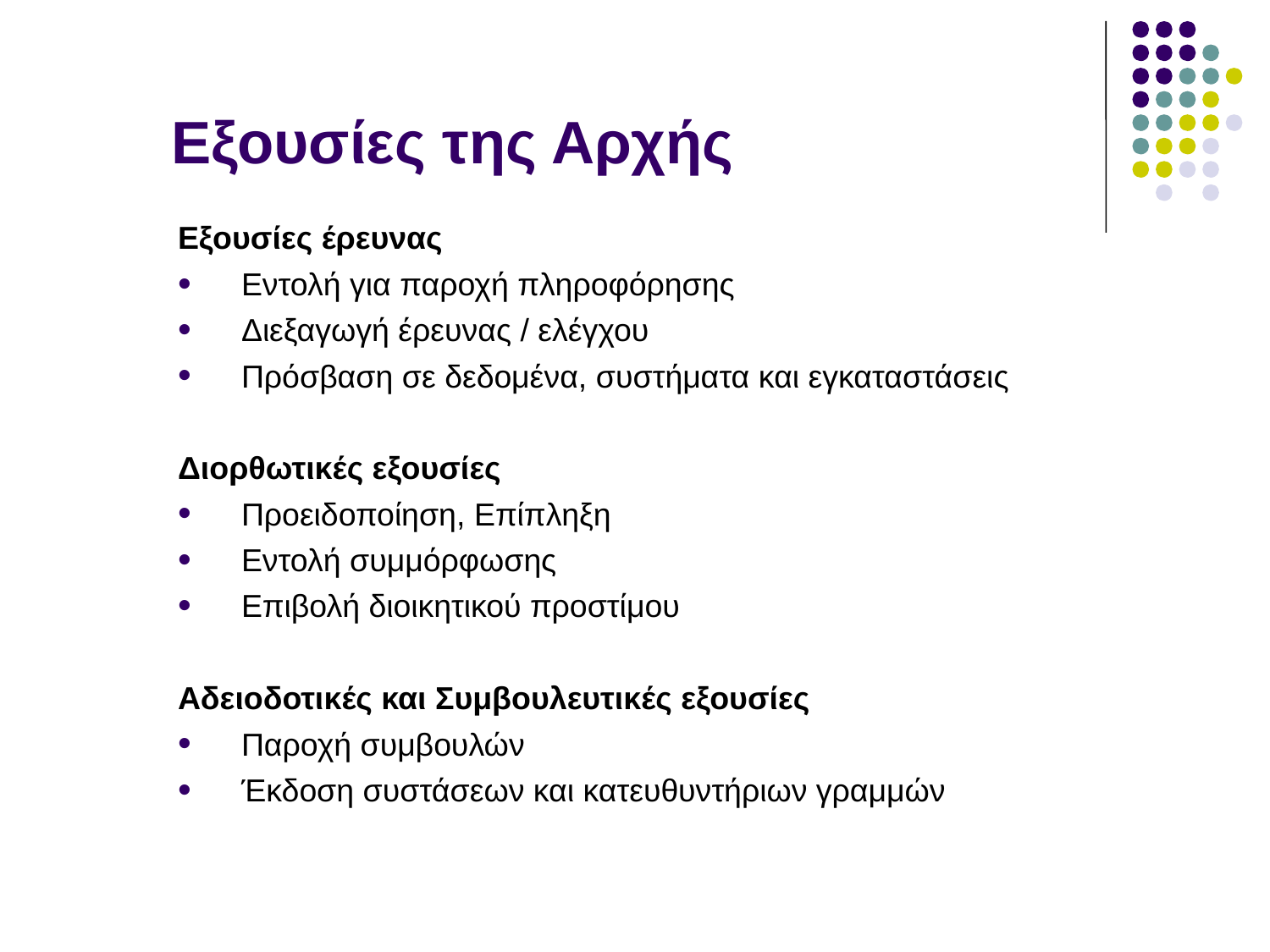

# Εξουσίες της Αρχής
Εξουσίες έρευνας
Εντολή για παροχή πληροφόρησης
Διεξαγωγή έρευνας / ελέγχου
Πρόσβαση σε δεδομένα, συστήματα και εγκαταστάσεις

Διορθωτικές εξουσίες
Προειδοποίηση, Επίπληξη
Εντολή συμμόρφωσης
Επιβολή διοικητικού προστίμου

Αδειοδοτικές και Συμβουλευτικές εξουσίες
Παροχή συμβουλών
Έκδοση συστάσεων και κατευθυντήριων γραμμών